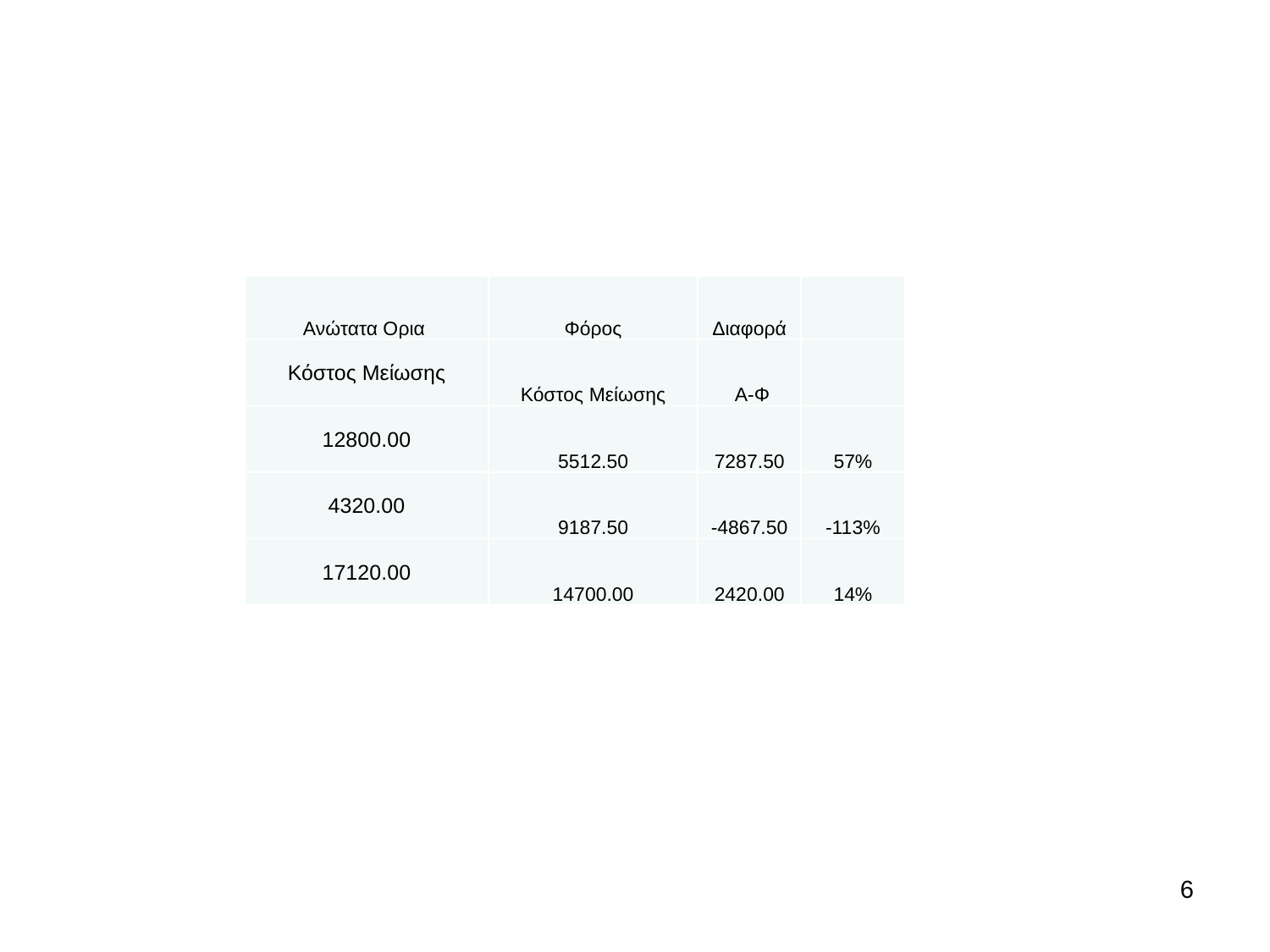

| Ανώτατα Ορια | Φόρος | Διαφορά |  |
| --- | --- | --- | --- |
| Κόστος Μείωσης | Κόστος Μείωσης | Α-Φ |  |
| 12800.00 | 5512.50 | 7287.50 | 57% |
| 4320.00 | 9187.50 | -4867.50 | -113% |
| 17120.00 | 14700.00 | 2420.00 | 14% |
6